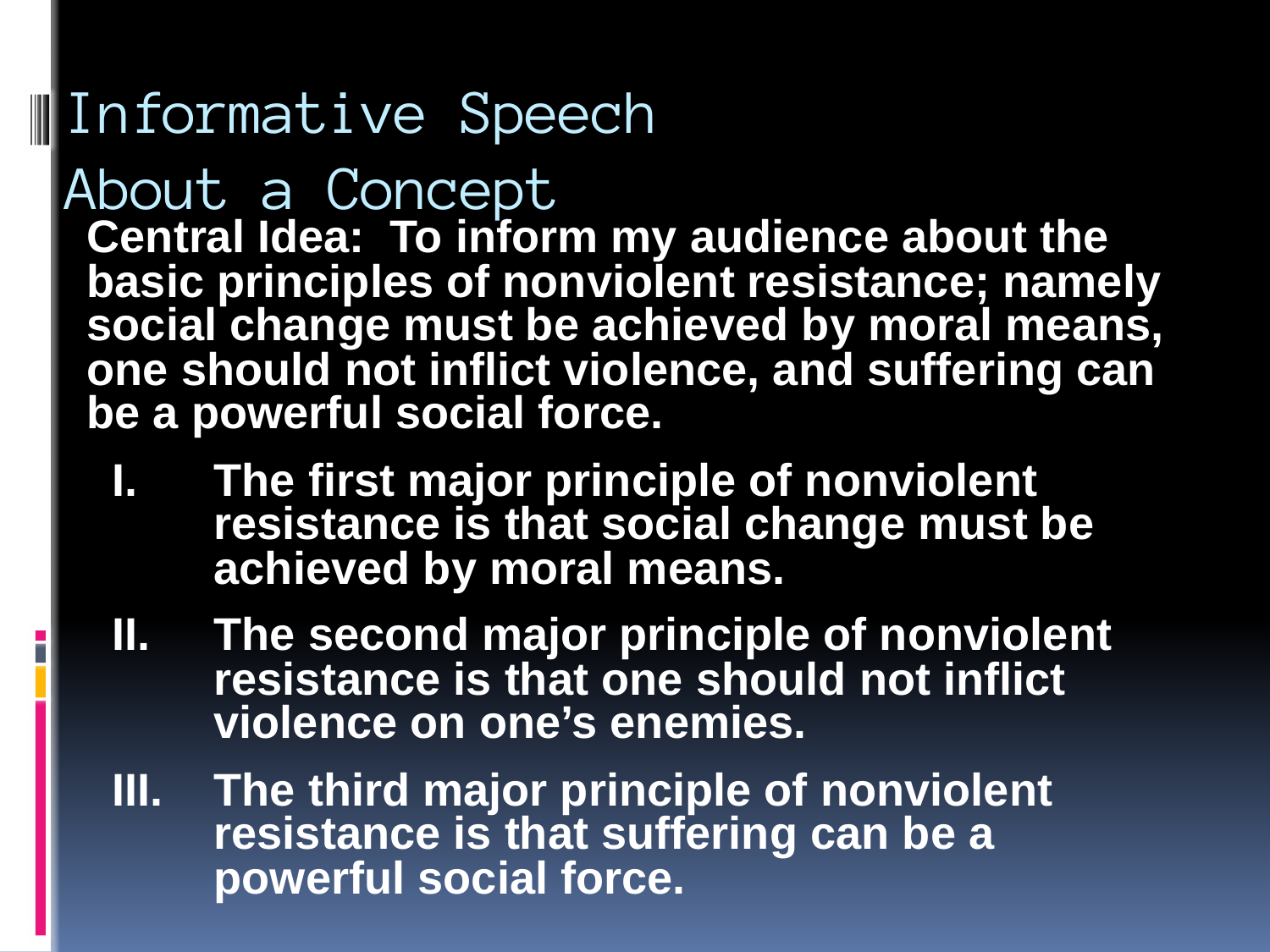

# Informative Speech About a Concept
Central Idea:  To inform my audience about the basic principles of nonviolent resistance; namely social change must be achieved by moral means, one should not inflict violence, and suffering can be a powerful social force.
  I.	The first major principle of nonviolent 		resistance is that social change must be 	achieved by moral means.
  II.	The second major principle of nonviolent 	resistance is that one should not inflict 		violence on one’s enemies.
  III.	The third major principle of nonviolent 		resistance is that suffering can be a 		powerful social force.